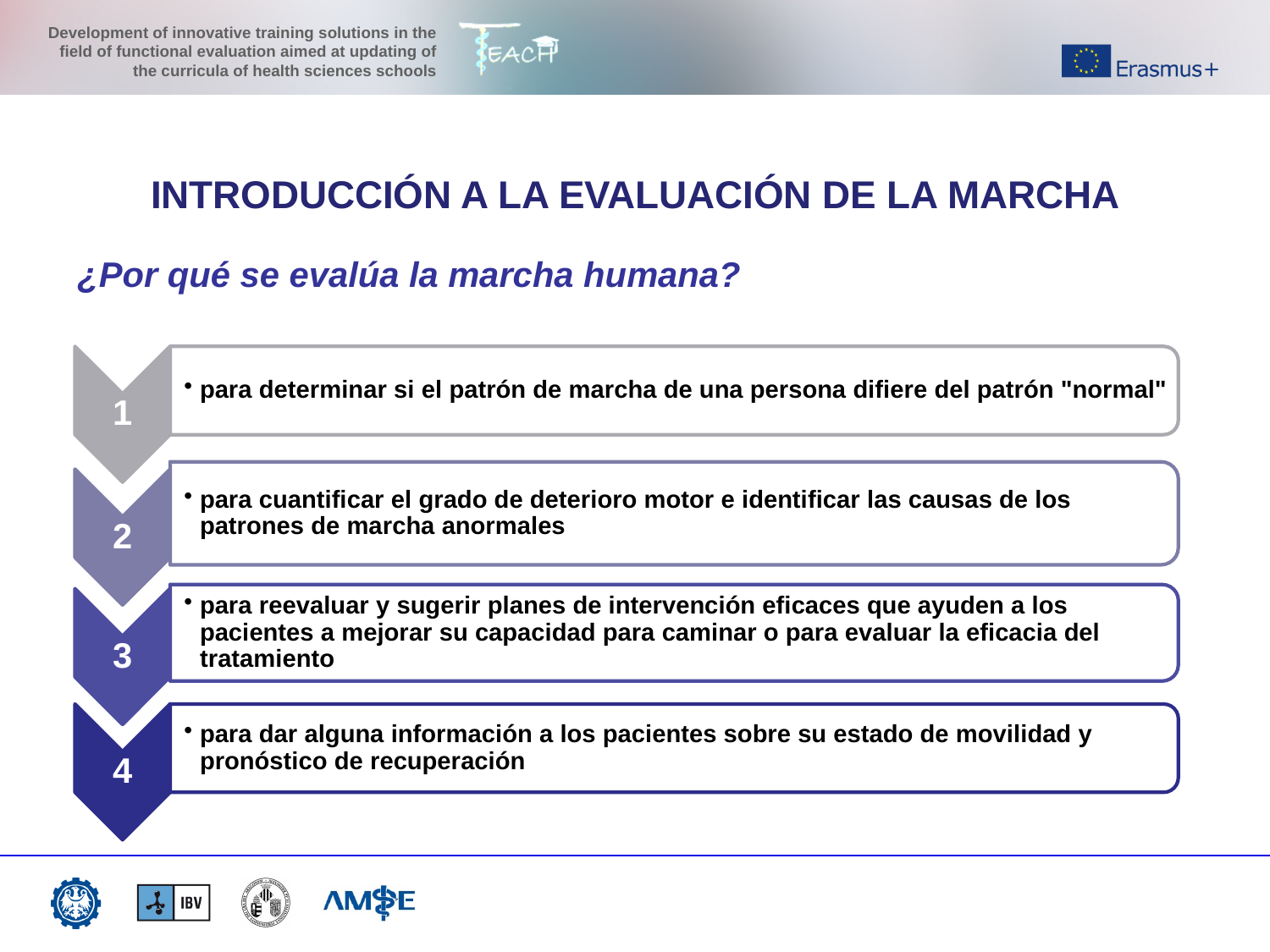

INTRODUCCIÓN A LA EVALUACIÓN DE LA MARCHA
¿Por qué se evalúa la marcha humana?
1
para determinar si el patrón de marcha de una persona difiere del patrón "normal"
2
para cuantificar el grado de deterioro motor e identificar las causas de los patrones de marcha anormales
3
para reevaluar y sugerir planes de intervención eficaces que ayuden a los pacientes a mejorar su capacidad para caminar o para evaluar la eficacia del tratamiento
4
para dar alguna información a los pacientes sobre su estado de movilidad y pronóstico de recuperación